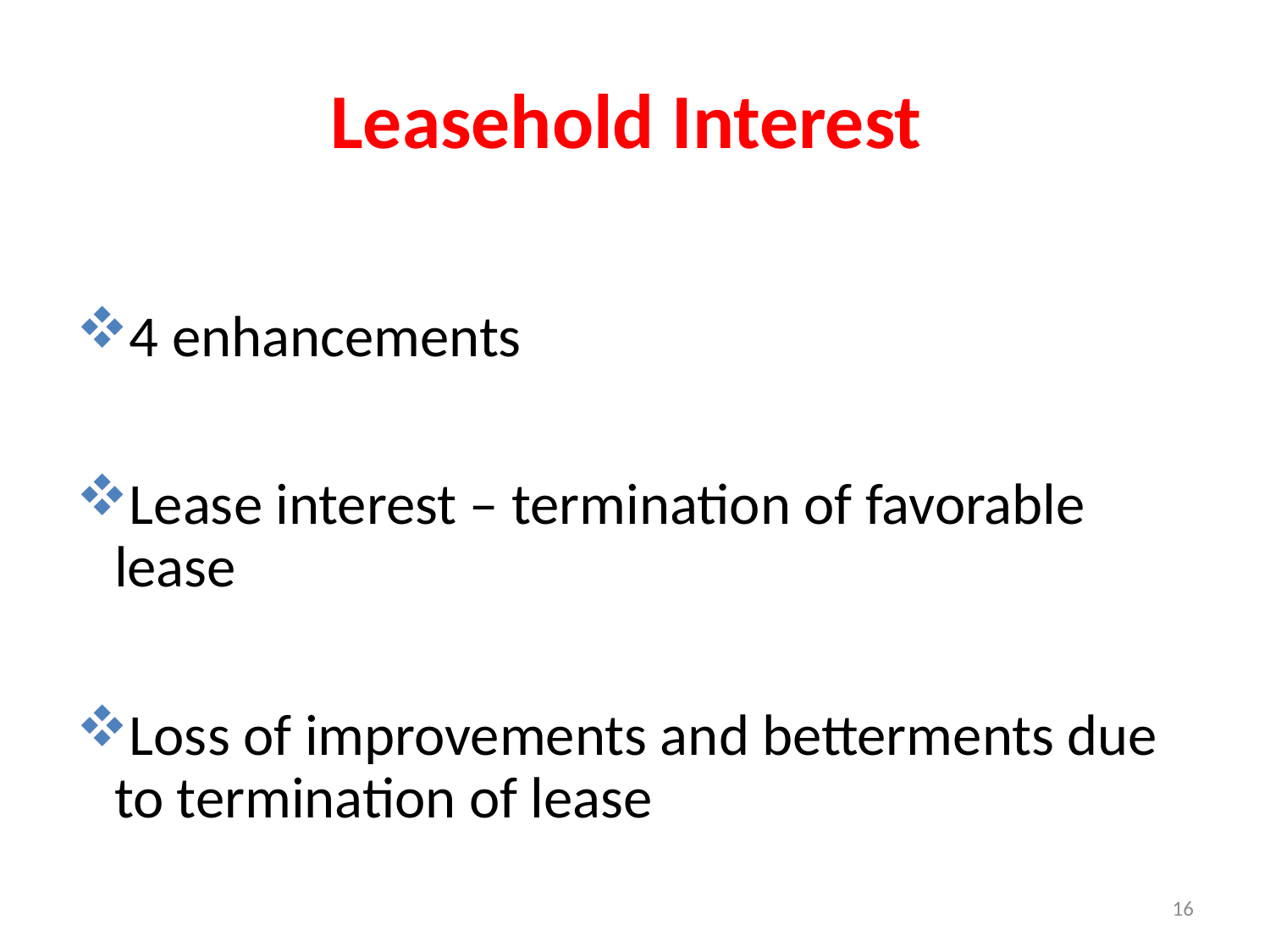

# Leasehold Interest

4 enhancements

Lease interest – termination of favorable lease

Loss of improvements and betterments due to termination of lease
16